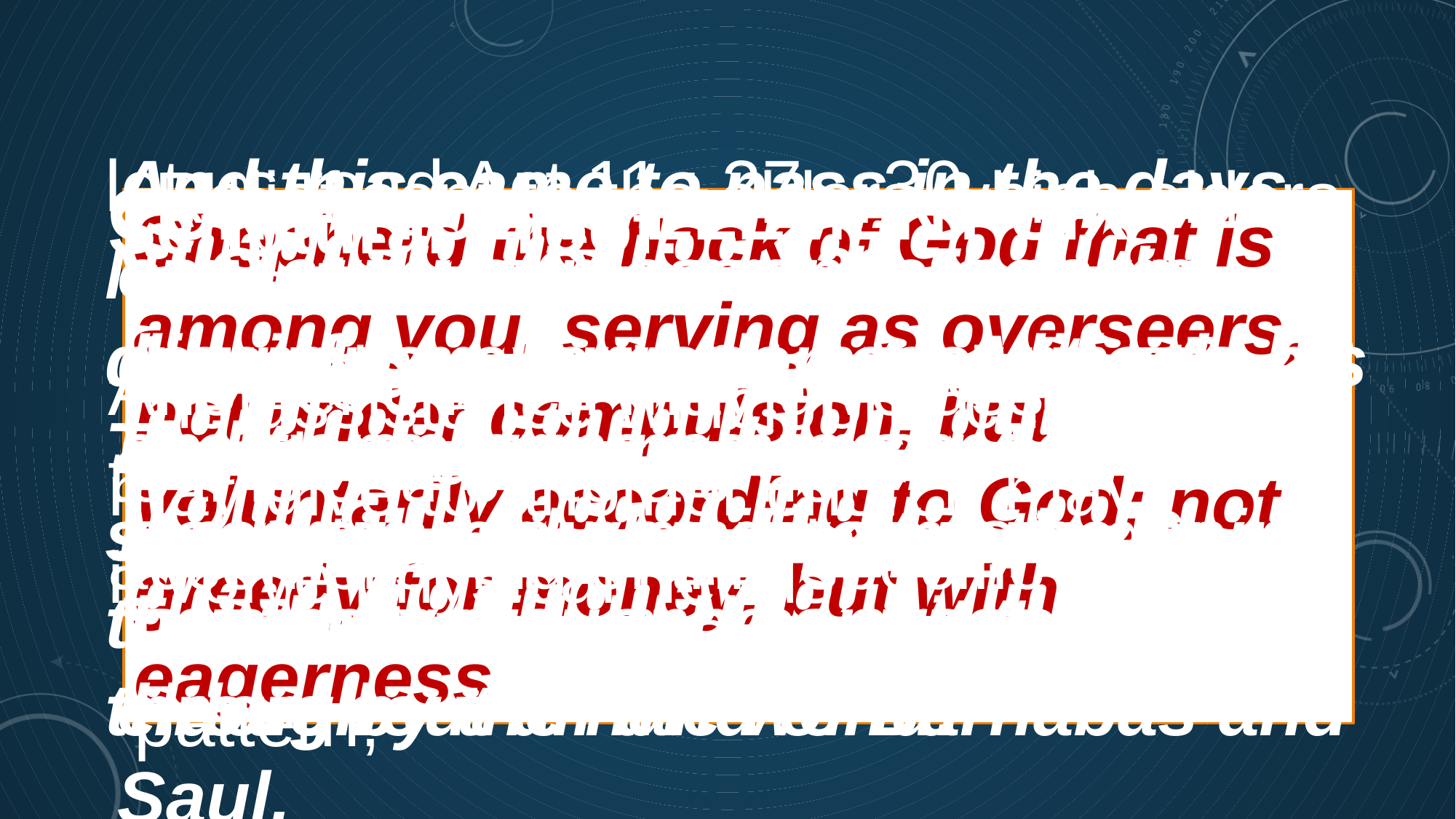

And this came to pass in the days of Claudius Caesar. 29 Then the disciples, everyone according to his ability, determined to send relief to the brethren who dwelt in Judea. 30 This they did, and sent it to the elders by the hand of Barnabas and Saul.
let us read Act 11 : 27 – 30
Now at this time prophets came down from Jerusalem to Antioch. 28 Then one of them named Agabus stood up and signified by the Spirit that there would be a great famine throughout all the world.
 Relief sent to the elders which elders were these?
Jerusalem or all of the Judea? The details are not known
Does brother Lesley know?
Remember no assumption in a pattern;
CONSTITUENT ELEMENT SIX

Another church may give assistance to this church to aid her accomplishing of this specific work.
Scriptural Proof:

The assistance which one church may give to another church may involve physical needs,
Shepherd the flock of God that is among you, serving as overseers, not under compulsion, but voluntarily according to God; not greedy for money, but with eagerness
Church A having covenanted to take that space, now has oversight in all matter of expediency.